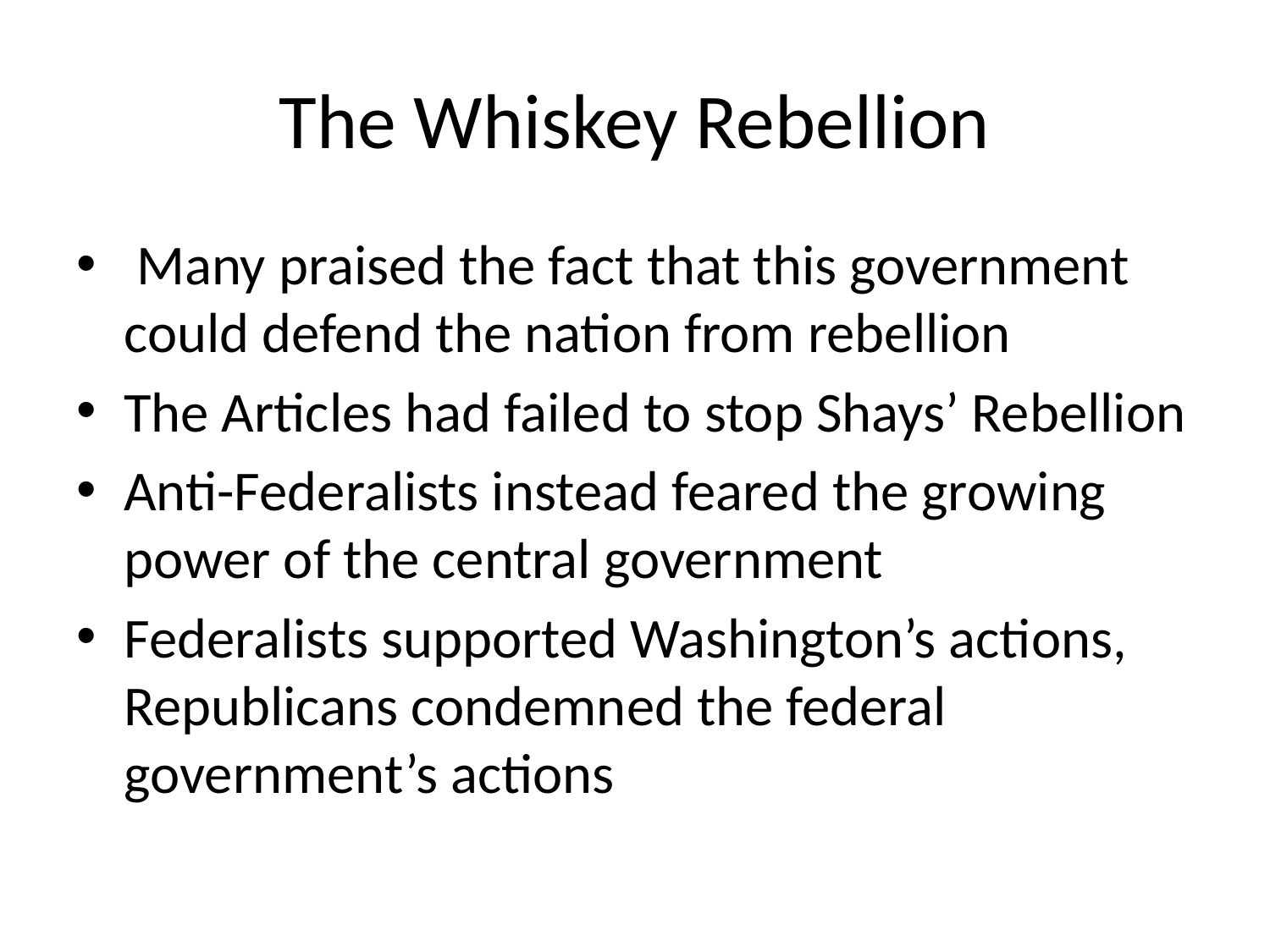

# The Whiskey Rebellion
 Many praised the fact that this government could defend the nation from rebellion
The Articles had failed to stop Shays’ Rebellion
Anti-Federalists instead feared the growing power of the central government
Federalists supported Washington’s actions, Republicans condemned the federal government’s actions